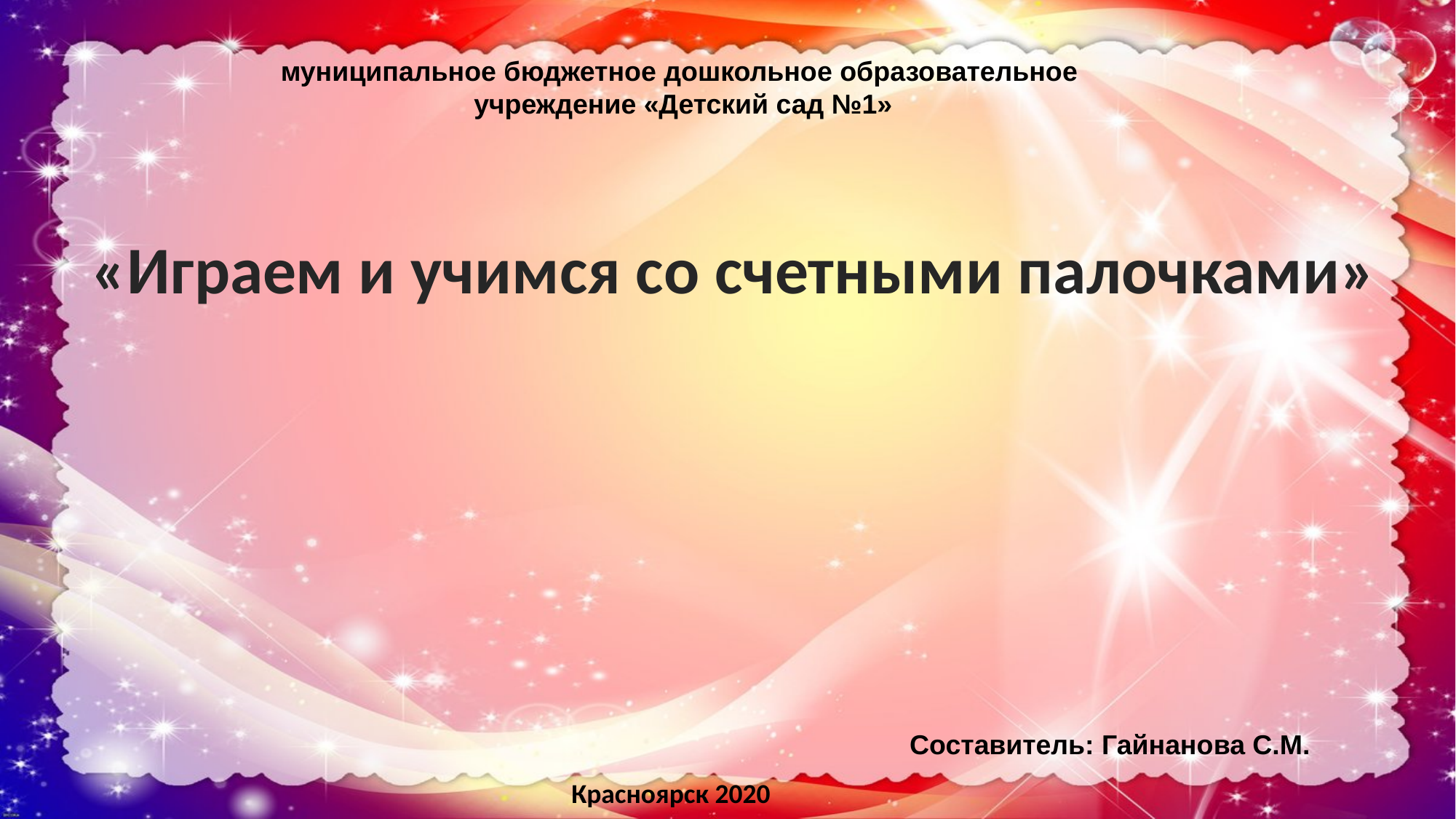

муниципальное бюджетное дошкольное образовательное
учреждение «Детский сад №1»
«Играем и учимся со счетными палочками»

 Составитель: Гайнанова С.М.
                Красноярск 2020